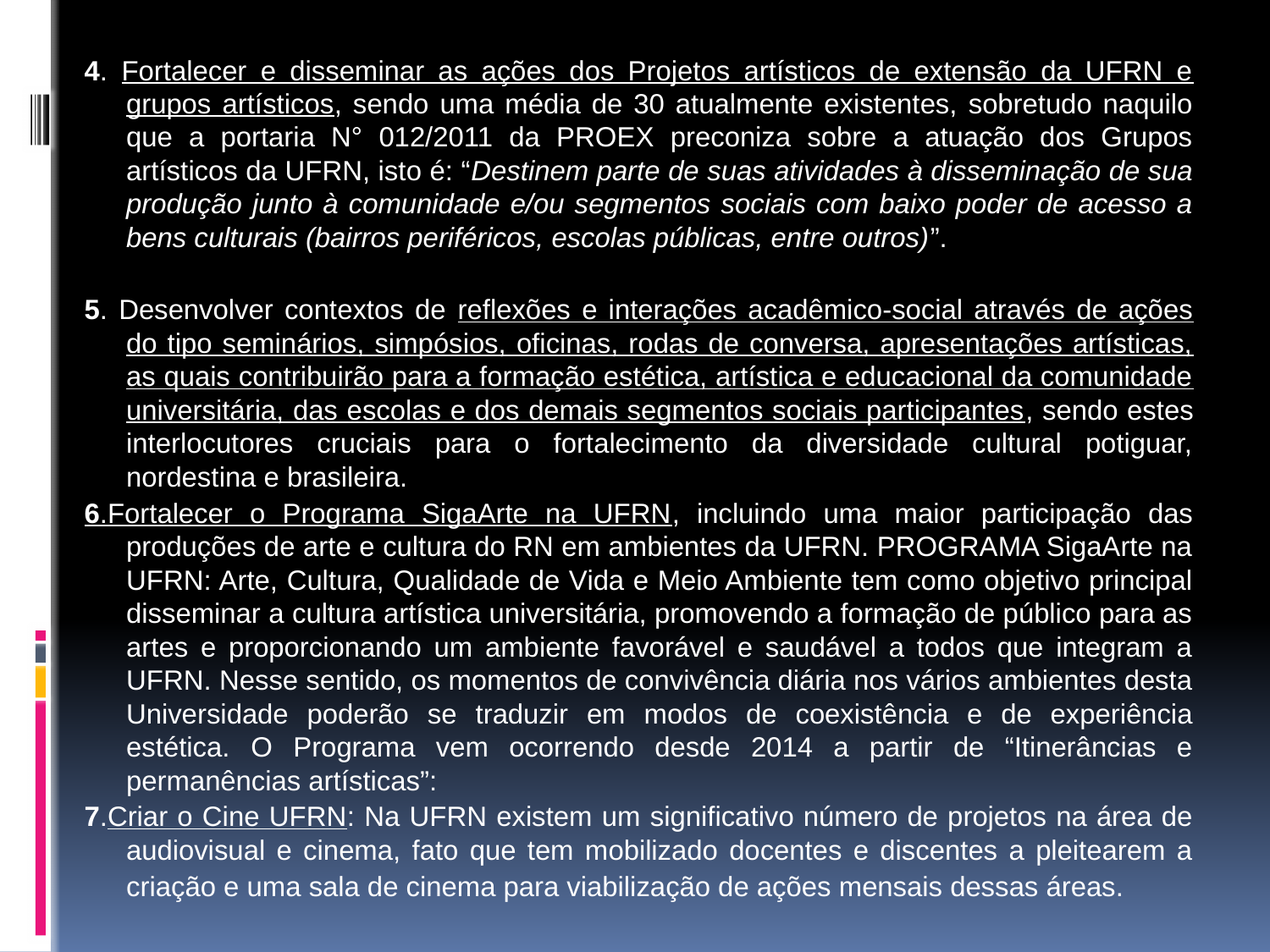

4. Fortalecer e disseminar as ações dos Projetos artísticos de extensão da UFRN e grupos artísticos, sendo uma média de 30 atualmente existentes, sobretudo naquilo que a portaria N° 012/2011 da PROEX preconiza sobre a atuação dos Grupos artísticos da UFRN, isto é: “Destinem parte de suas atividades à disseminação de sua produção junto à comunidade e/ou segmentos sociais com baixo poder de acesso a bens culturais (bairros periféricos, escolas públicas, entre outros)”.

5. Desenvolver contextos de reflexões e interações acadêmico-social através de ações do tipo seminários, simpósios, oficinas, rodas de conversa, apresentações artísticas, as quais contribuirão para a formação estética, artística e educacional da comunidade universitária, das escolas e dos demais segmentos sociais participantes, sendo estes interlocutores cruciais para o fortalecimento da diversidade cultural potiguar, nordestina e brasileira.
6.Fortalecer o Programa SigaArte na UFRN, incluindo uma maior participação das produções de arte e cultura do RN em ambientes da UFRN. PROGRAMA SigaArte na UFRN: Arte, Cultura, Qualidade de Vida e Meio Ambiente tem como objetivo principal disseminar a cultura artística universitária, promovendo a formação de público para as artes e proporcionando um ambiente favorável e saudável a todos que integram a UFRN. Nesse sentido, os momentos de convivência diária nos vários ambientes desta Universidade poderão se traduzir em modos de coexistência e de experiência estética. 	O Programa vem ocorrendo desde 2014 a partir de “Itinerâncias e permanências artísticas”:
7.Criar o Cine UFRN: Na UFRN existem um significativo número de projetos na área de audiovisual e cinema, fato que tem mobilizado docentes e discentes a pleitearem a criação e uma sala de cinema para viabilização de ações mensais dessas áreas.